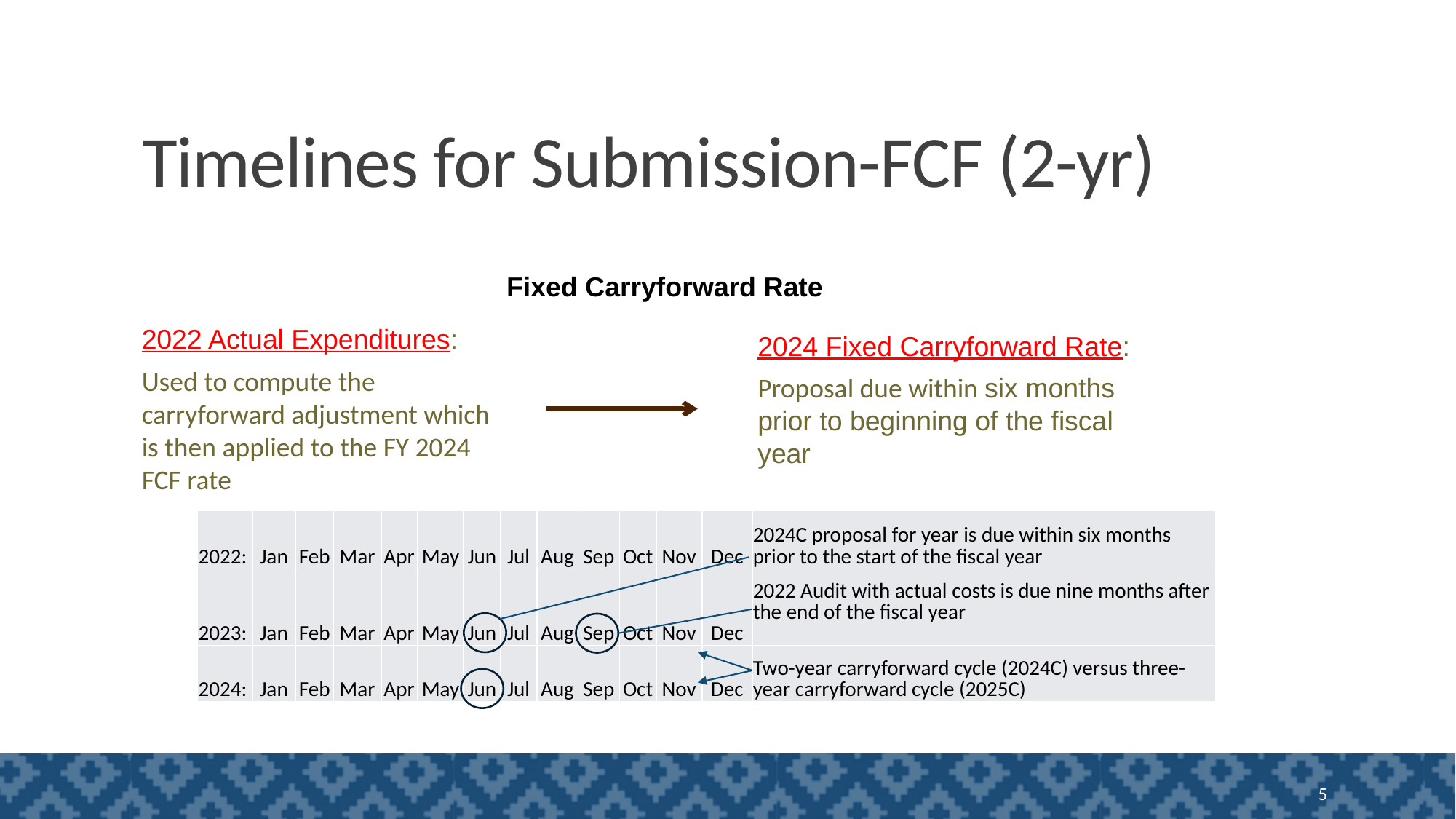

# Timelines for Submission-FCF (2-yr)
Fixed Carryforward Rate
2022 Actual Expenditures:
Used to compute the carryforward adjustment which is then applied to the FY 2024 FCF rate
2024 Fixed Carryforward Rate:
Proposal due within six months prior to beginning of the fiscal year
| 2022: | Jan | Feb | Mar | Apr | May | Jun | Jul | Aug | Sep | Oct | Nov | Dec | 2024C proposal for year is due within six months prior to the start of the fiscal year |
| --- | --- | --- | --- | --- | --- | --- | --- | --- | --- | --- | --- | --- | --- |
| 2023: | Jan | Feb | Mar | Apr | May | Jun | Jul | Aug | Sep | Oct | Nov | Dec | 2022 Audit with actual costs is due nine months after the end of the fiscal year |
| 2024: | Jan | Feb | Mar | Apr | May | Jun | Jul | Aug | Sep | Oct | Nov | Dec | Two-year carryforward cycle (2024C) versus three-year carryforward cycle (2025C) |

5